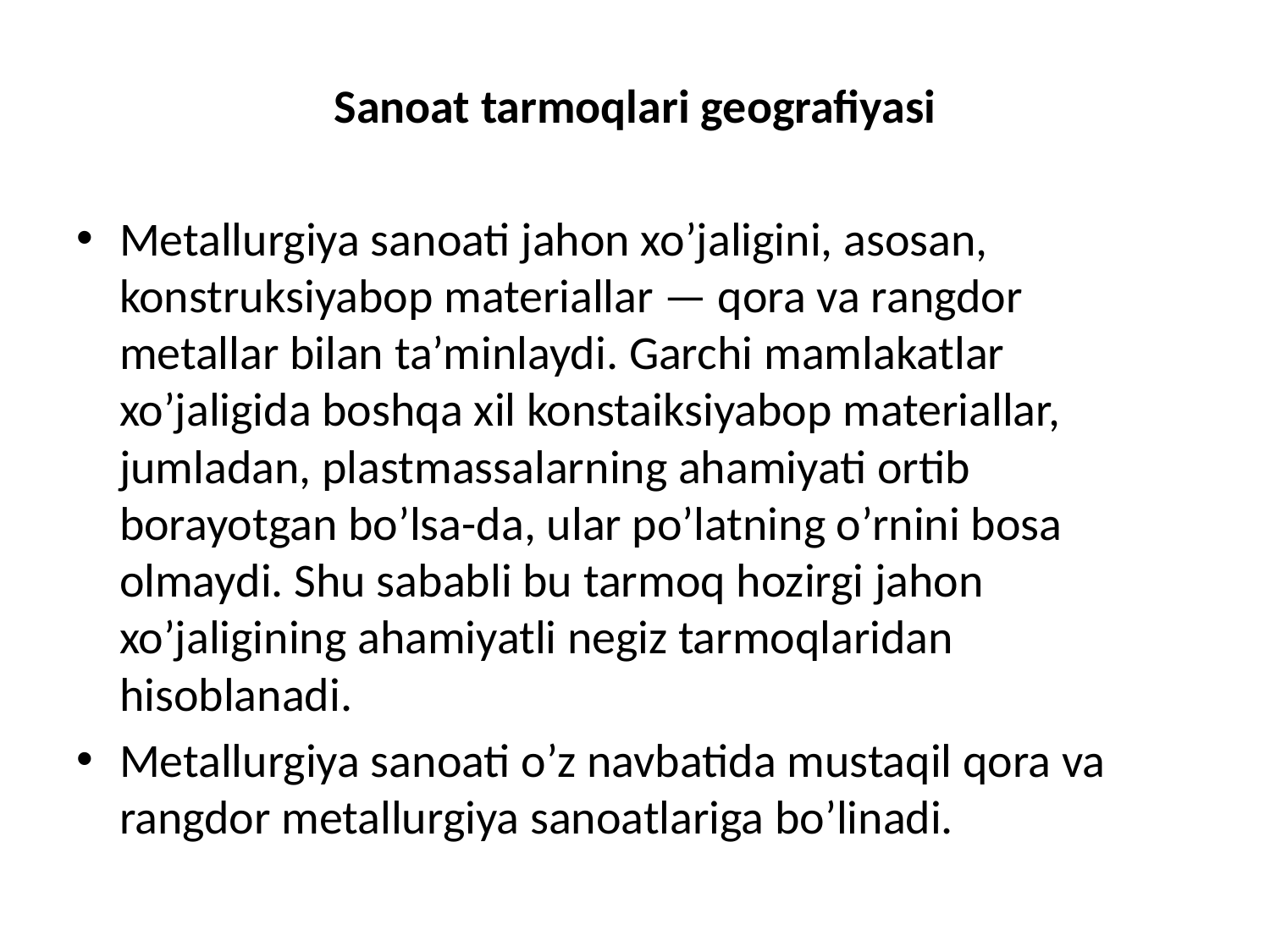

Sanoat tarmoqlari geografiyasi

Metallurgiya sanoati jahon xo’jaligini, asosan, konstruksiyabop materiallar — qora va rangdor metallar bilan ta’minlaydi. Garchi mamlakatlar xo’jaligida boshqa xil konstaiksiyabop materiallar, jumladan, plastmassalarning ahamiyati ortib borayotgan bo’lsa-da, ular po’latning o’rnini bosa olmaydi. Shu sababli bu tarmoq hozirgi jahon xo’jaligining ahamiyatli negiz tarmoqlaridan hisoblanadi.
Metallurgiya sanoati o’z navbatida mustaqil qora va rangdor metallurgiya sanoatlariga bo’linadi.